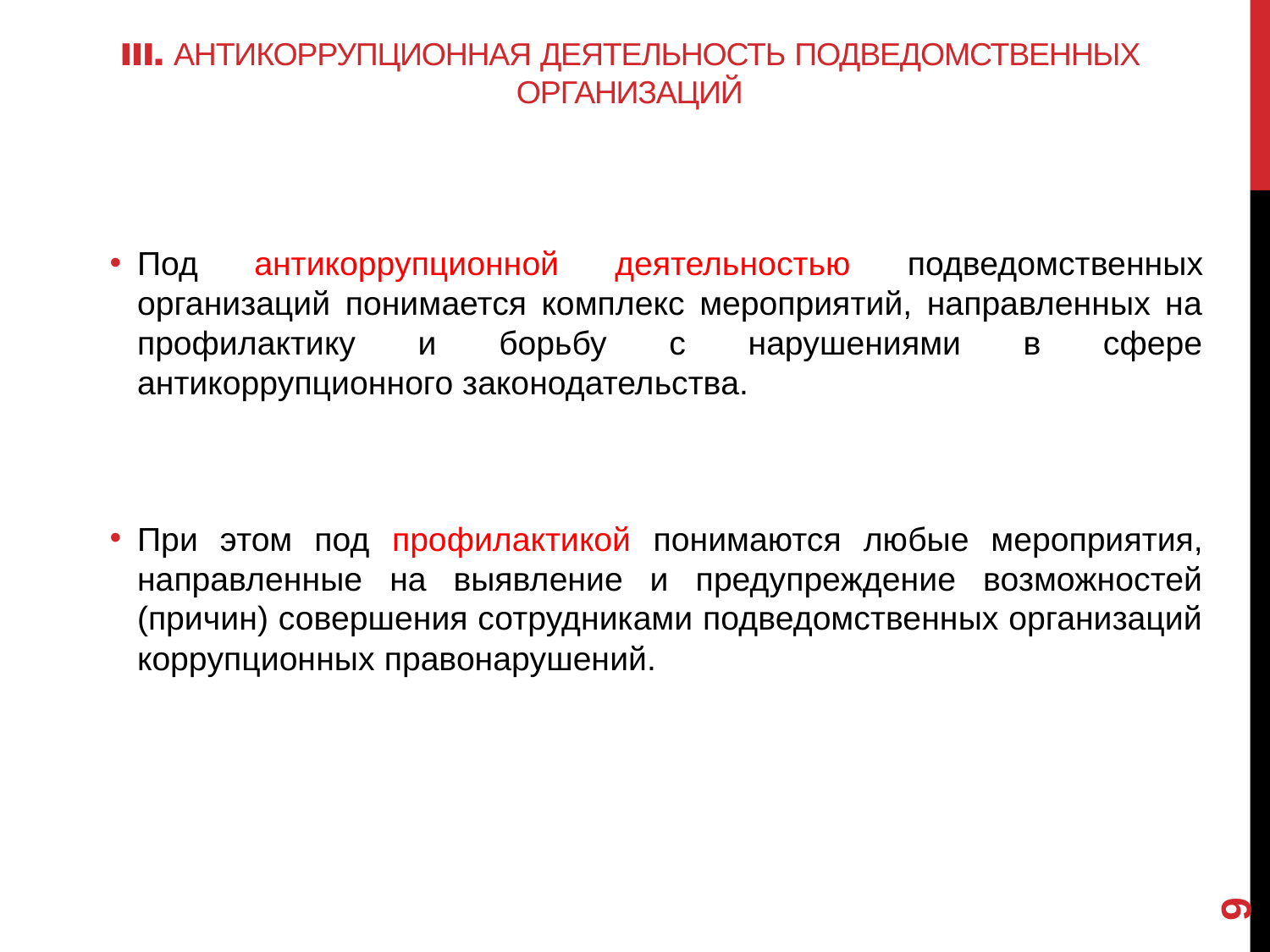

# iii. Антикоррупционная деятельность подведомственных организаций
Под антикоррупционной деятельностью подведомственных организаций понимается комплекс мероприятий, направленных на профилактику и борьбу с нарушениями в сфере антикоррупционного законодательства.

При этом под профилактикой понимаются любые мероприятия, направленные на выявление и предупреждение возможностей (причин) совершения сотрудниками подведомственных организаций коррупционных правонарушений.
9